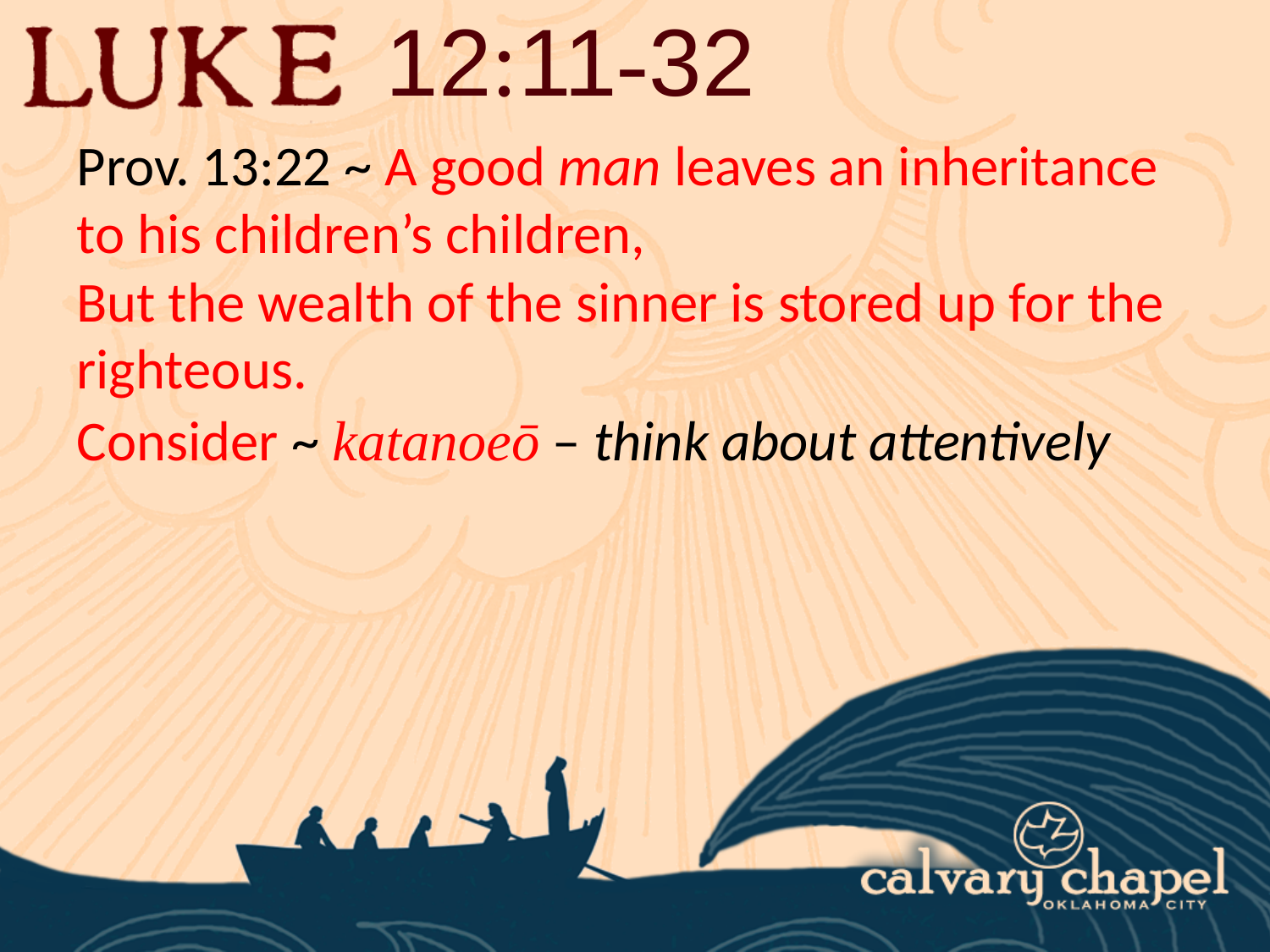

12:11-32
Prov. 13:22 ~ A good man leaves an inheritance to his children’s children,
But the wealth of the sinner is stored up for the righteous.
Consider ~ katanoeō – think about attentively